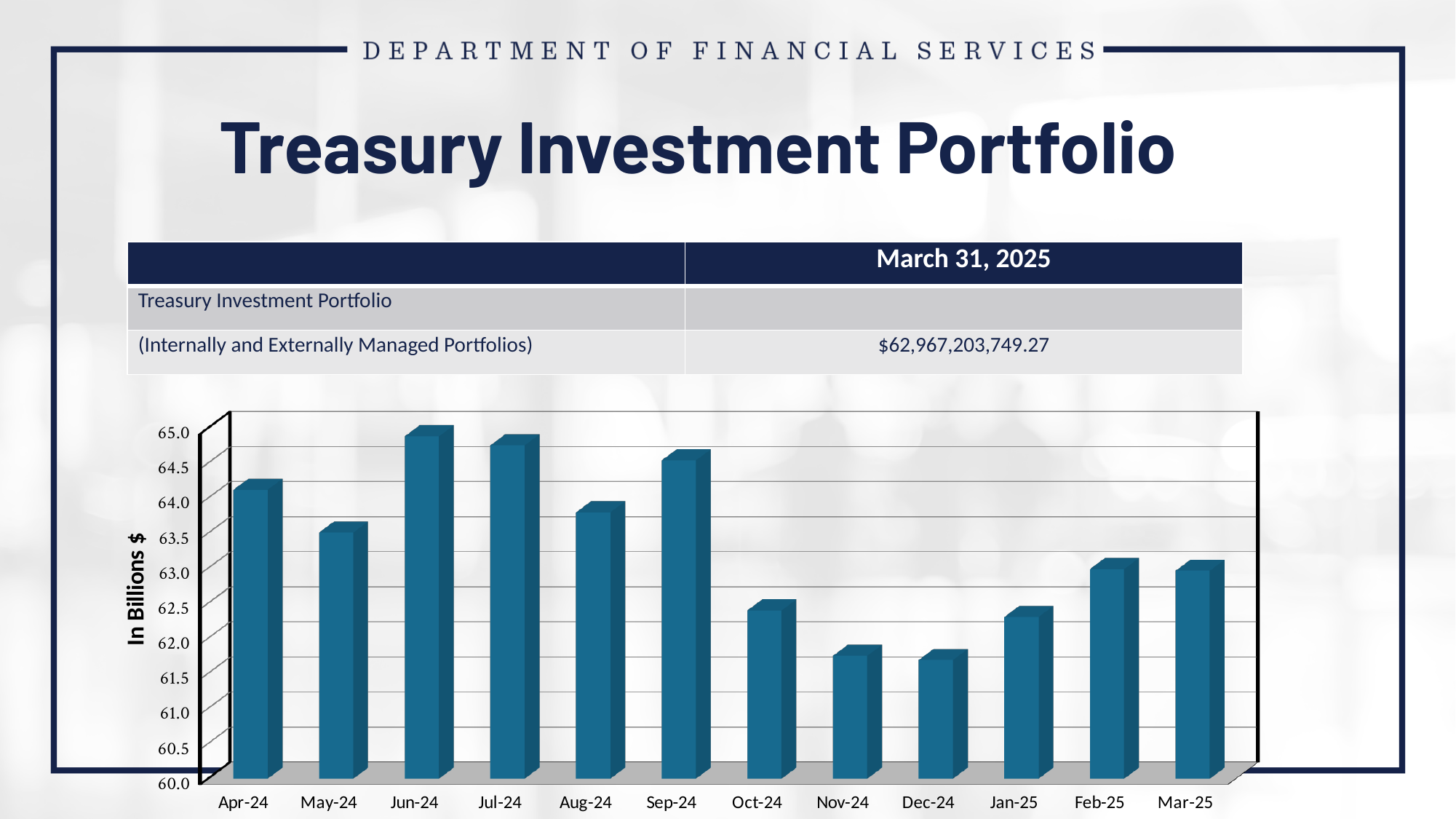

Treasury Investment Portfolio
|  | March 31, 2025 |
| --- | --- |
| Treasury Investment Portfolio |  |
| (Internally and Externally Managed Portfolios) | $62,967,203,749.27 |

[unsupported chart]